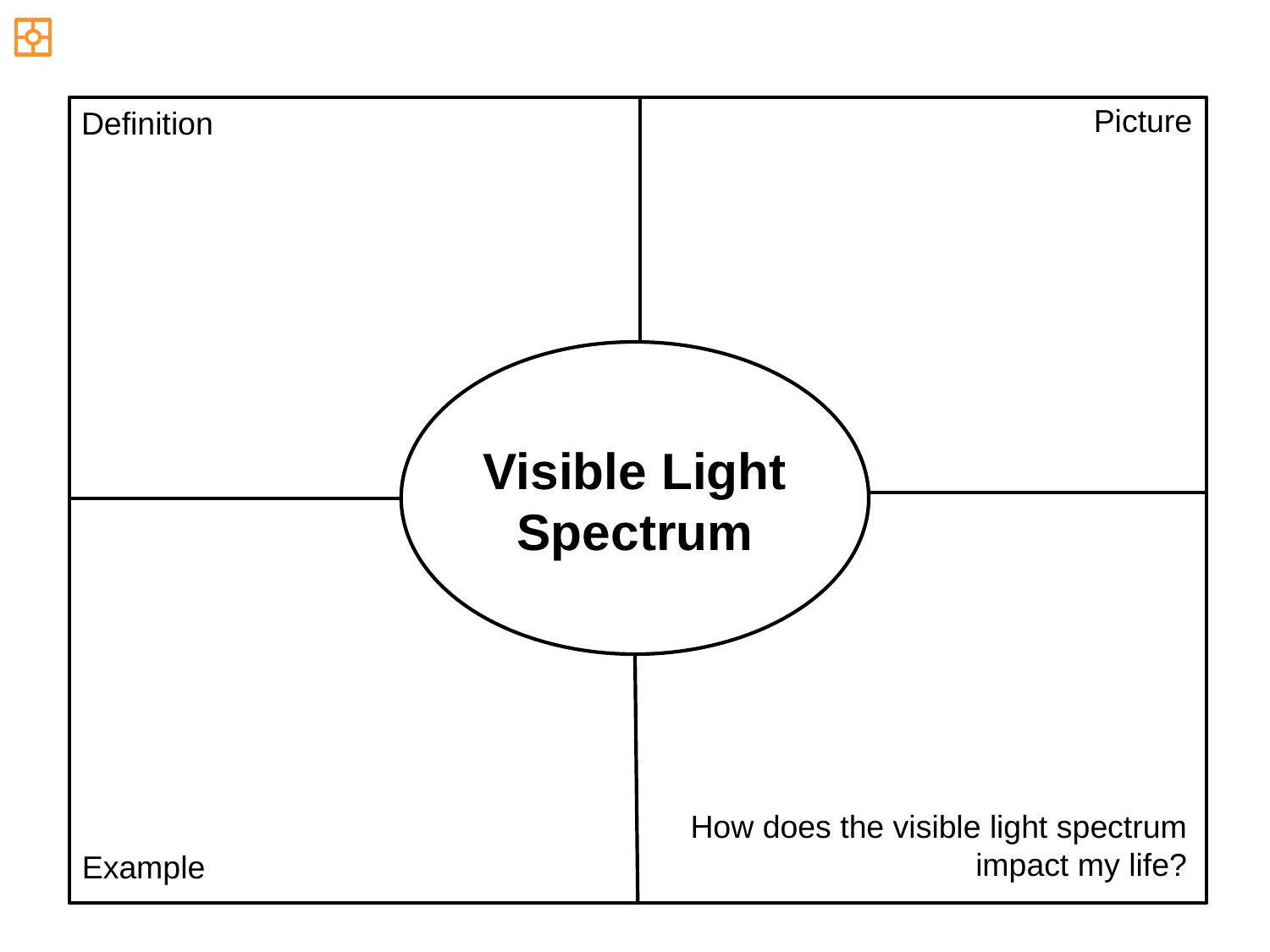

Picture

Definition

Visible Light Spectrum
How does the visible light spectrum impact my life?
Example